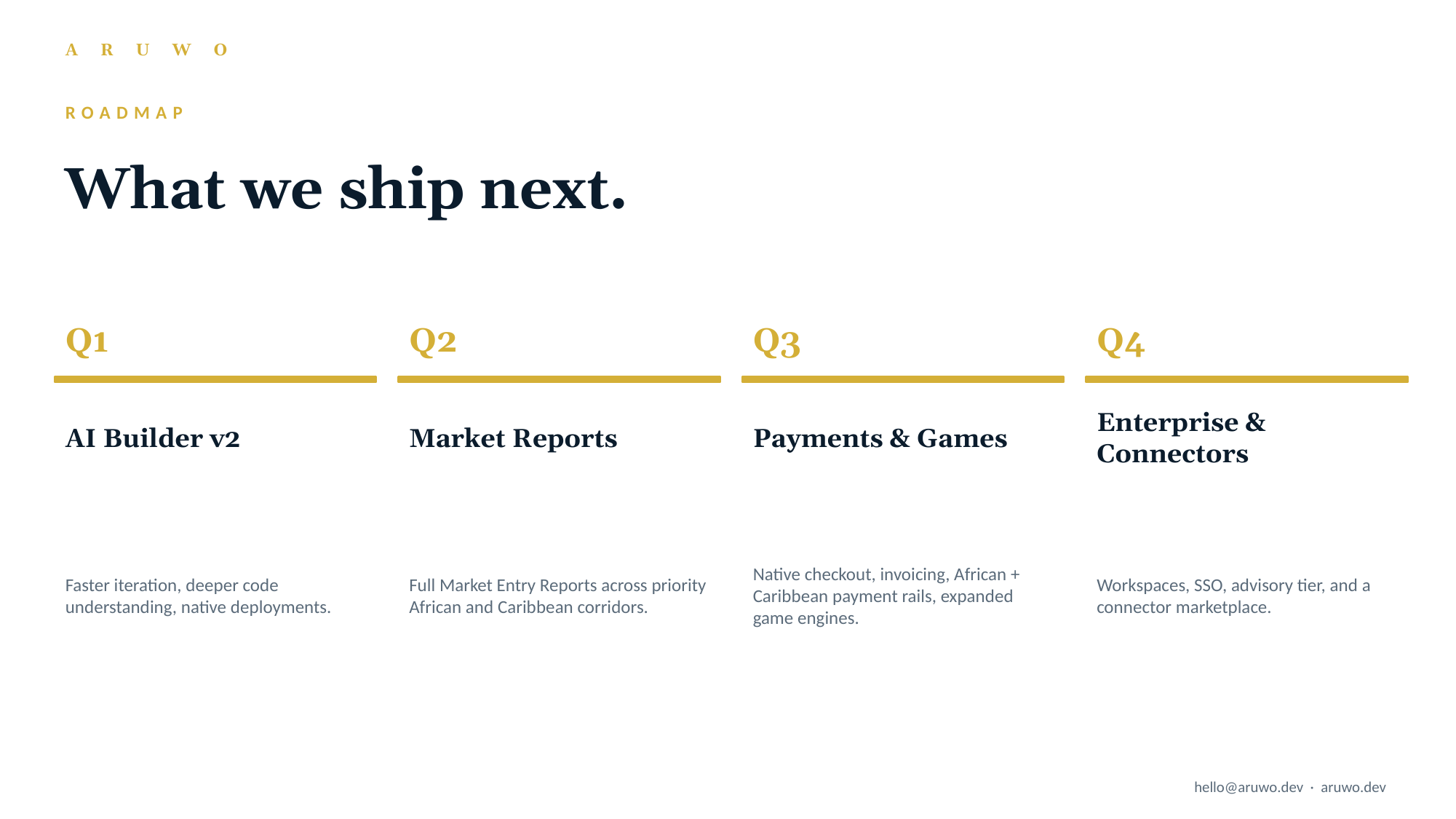

ROADMAP
What we ship next.
Q1
Q2
Q3
Q4

AI Builder v2
Market Reports
Payments & Games
Enterprise & Connectors
Faster iteration, deeper code understanding, native deployments.
Full Market Entry Reports across priority African and Caribbean corridors.
Native checkout, invoicing, African + Caribbean payment rails, expanded game engines.
Workspaces, SSO, advisory tier, and a connector marketplace.